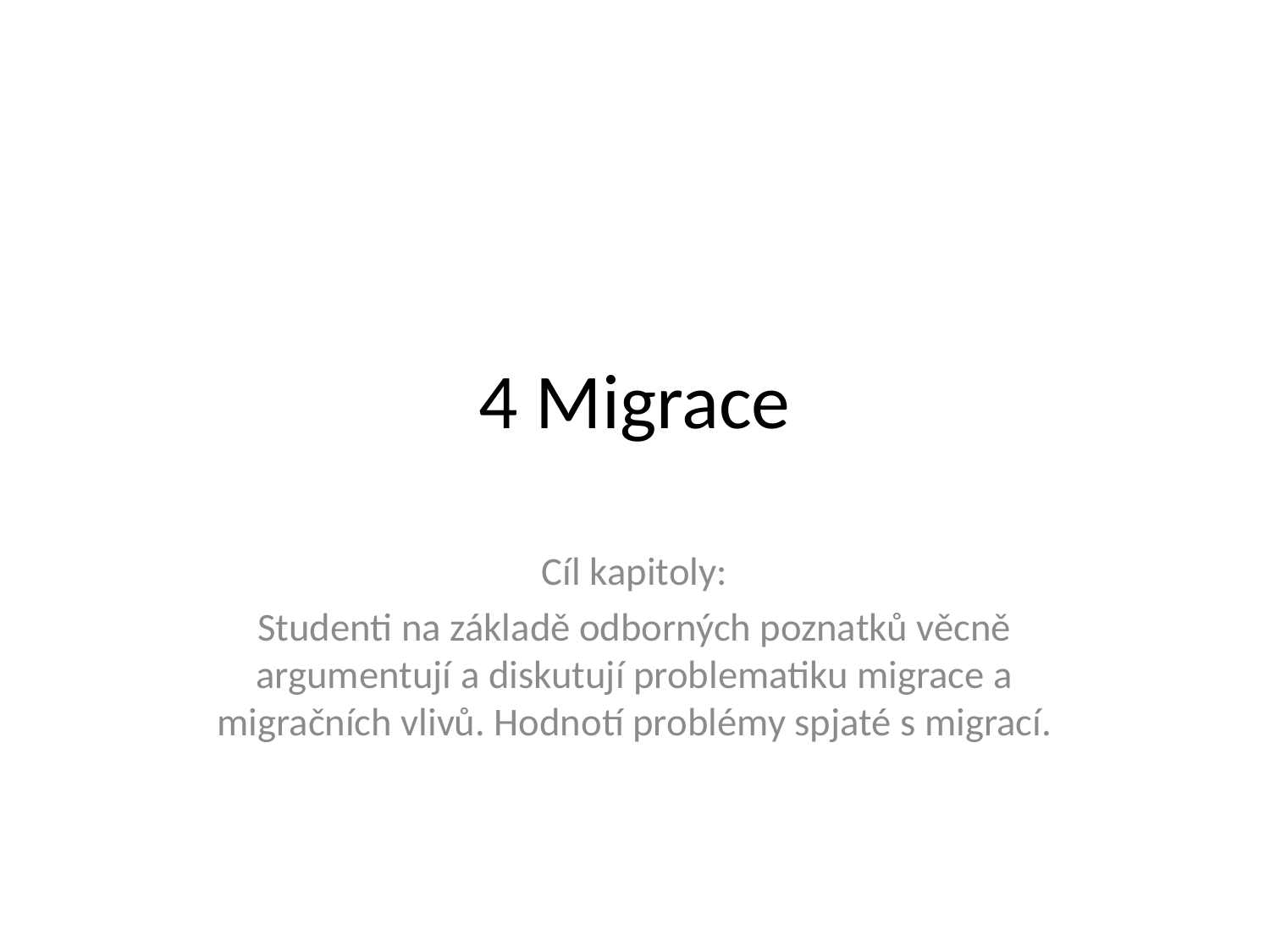

# 4 Migrace
Cíl kapitoly:
Studenti na základě odborných poznatků věcně argumentují a diskutují problematiku migrace a migračních vlivů. Hodnotí problémy spjaté s migrací.